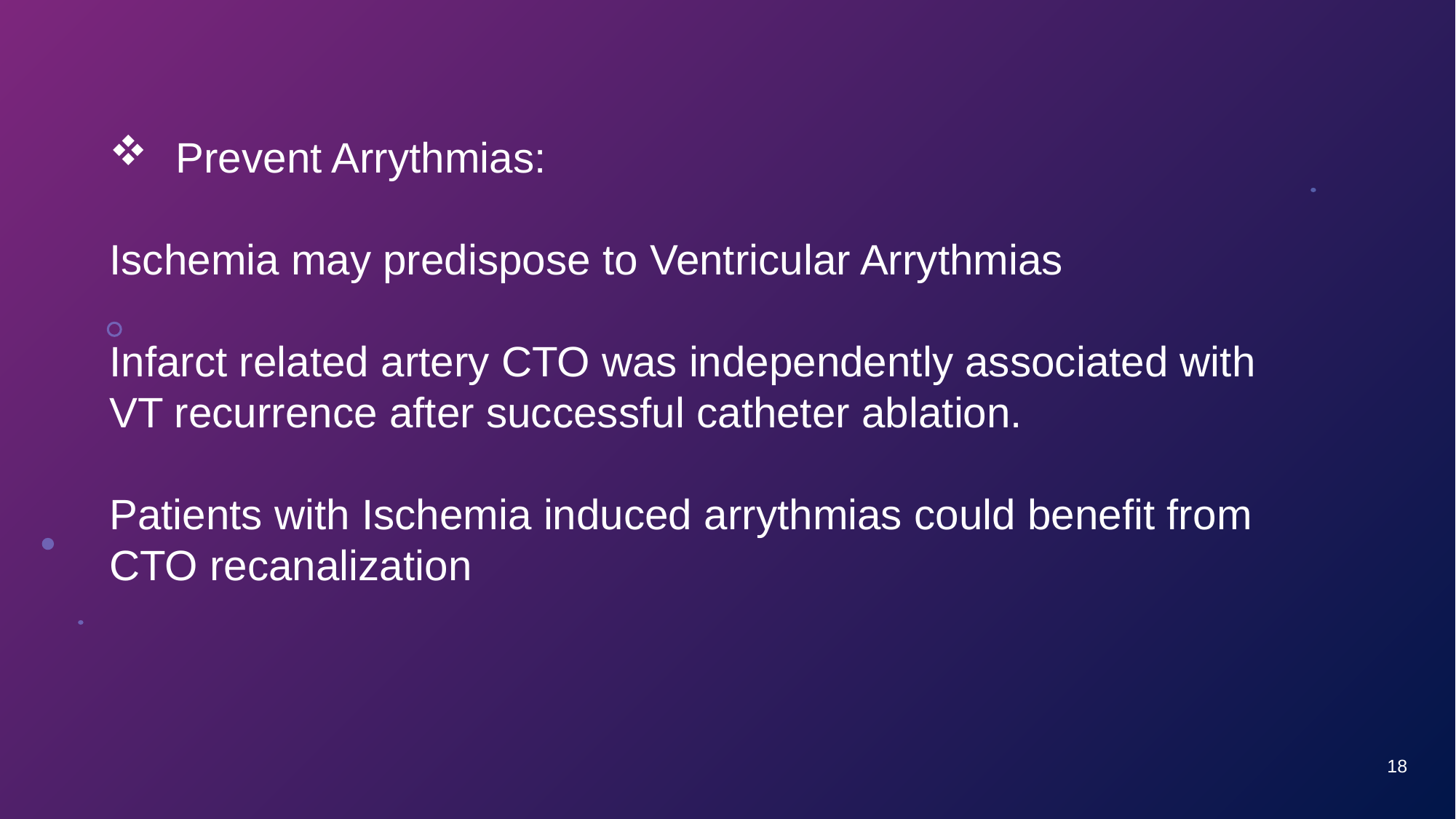

#
 Prevent Arrythmias:

Ischemia may predispose to Ventricular Arrythmias

Infarct related artery CTO was independently associated with VT recurrence after successful catheter ablation.

Patients with Ischemia induced arrythmias could benefit from CTO recanalization
18